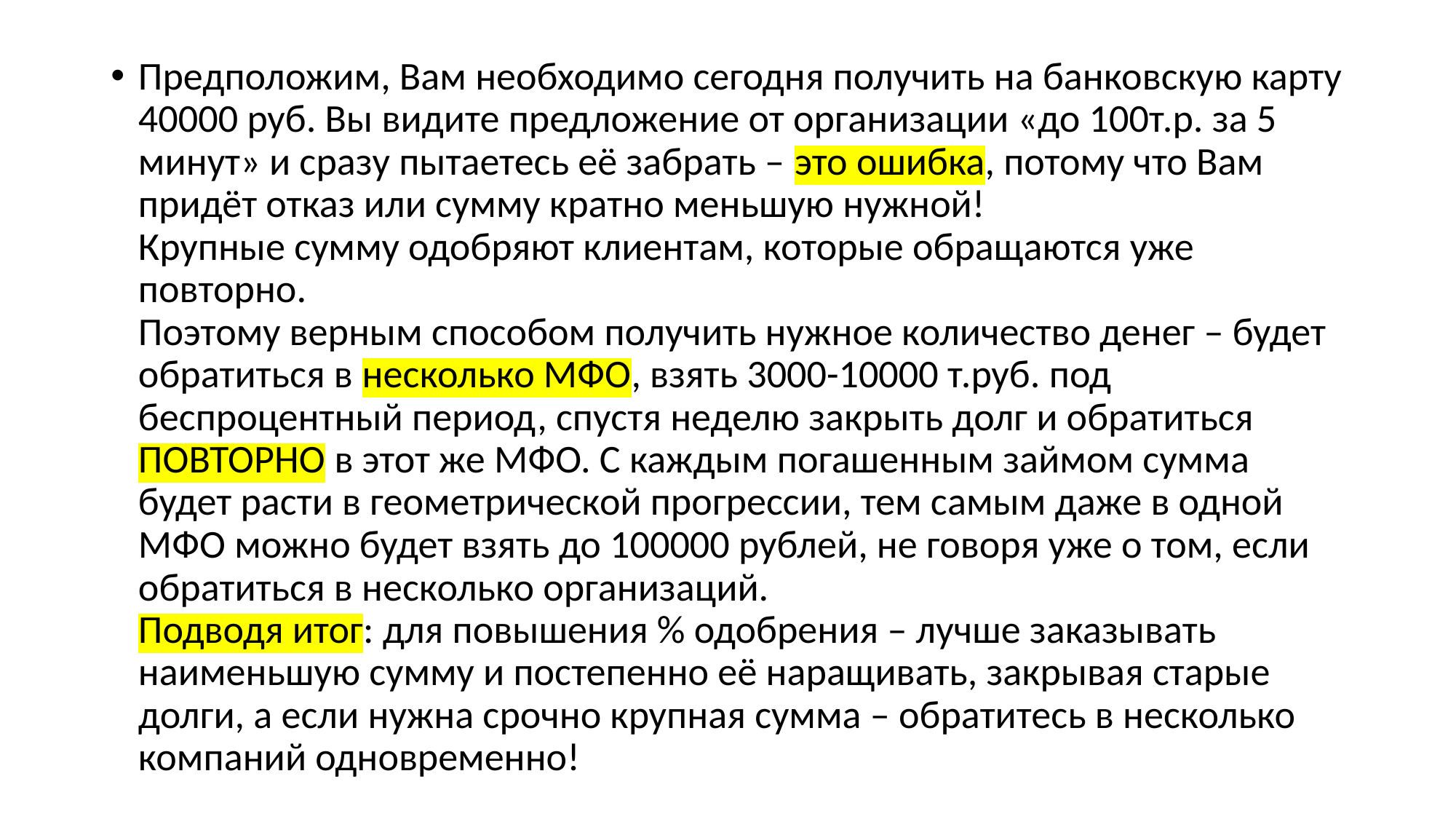

Предположим, Вам необходимо сегодня получить на банковскую карту 40000 руб. Вы видите предложение от организации «до 100т.р. за 5 минут» и сразу пытаетесь её забрать – это ошибка, потому что Вам придёт отказ или сумму кратно меньшую нужной!
Крупные сумму одобряют клиентам, которые обращаются уже повторно.
Поэтому верным способом получить нужное количество денег – будет обратиться в несколько МФО, взять 3000-10000 т.руб. под беспроцентный период, спустя неделю закрыть долг и обратиться ПОВТОРНО в этот же МФО. С каждым погашенным займом сумма будет расти в геометрической прогрессии, тем самым даже в одной МФО можно будет взять до 100000 рублей, не говоря уже о том, если обратиться в несколько организаций.
Подводя итог: для повышения % одобрения – лучше заказывать наименьшую сумму и постепенно её наращивать, закрывая старые долги, а если нужна срочно крупная сумма – обратитесь в несколько компаний одновременно!